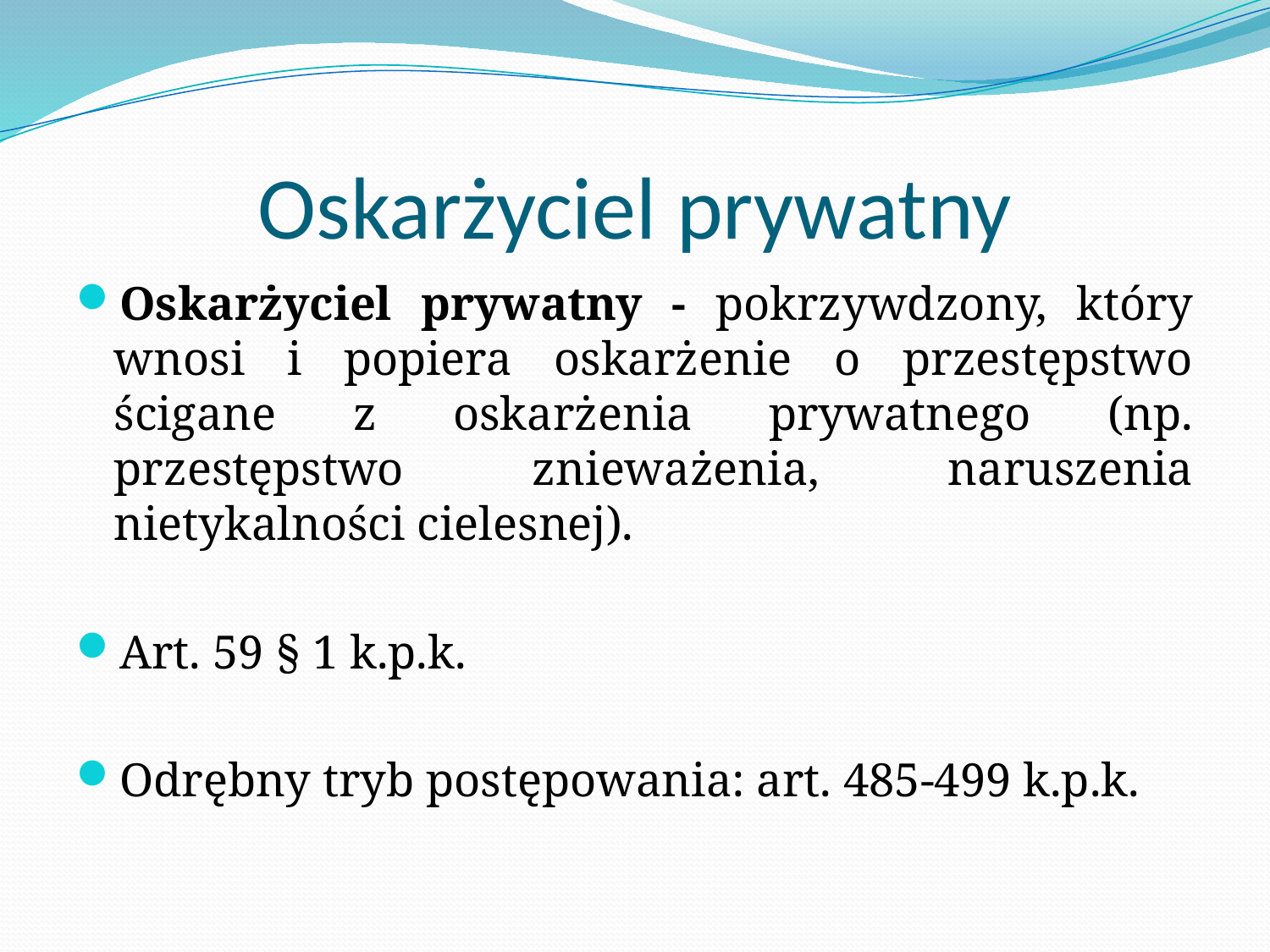

# Oskarżyciel prywatny
Oskarżyciel prywatny - pokrzywdzony, który wnosi i popiera oskarżenie o przestępstwo ścigane z oskarżenia prywatnego (np. przestępstwo znieważenia, naruszenia nietykalności cielesnej).

Art. 59 § 1 k.p.k.

Odrębny tryb postępowania: art. 485-499 k.p.k.